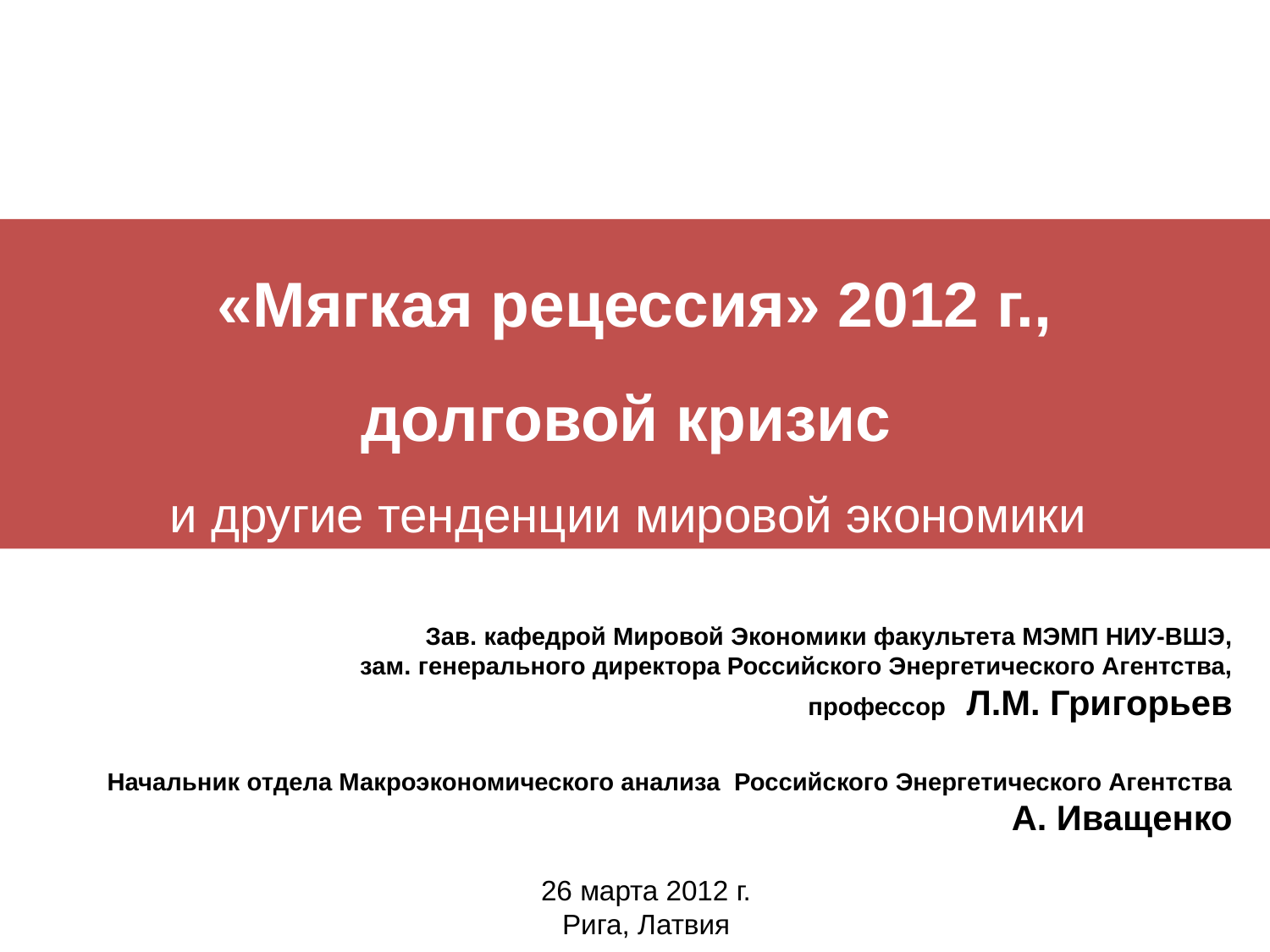

«Мягкая рецессия» 2012 г.,
долговой кризис
и другие тенденции мировой экономики
Зав. кафедрой Мировой Экономики факультета МЭМП НИУ-ВШЭ,
зам. генерального директора Российского Энергетического Агентства,
профессор   Л.М. Григорьев
Начальник отдела Макроэкономического анализа  Российского Энергетического Агентства
А. Иващенко
26 марта 2012 г.
Рига, Латвия